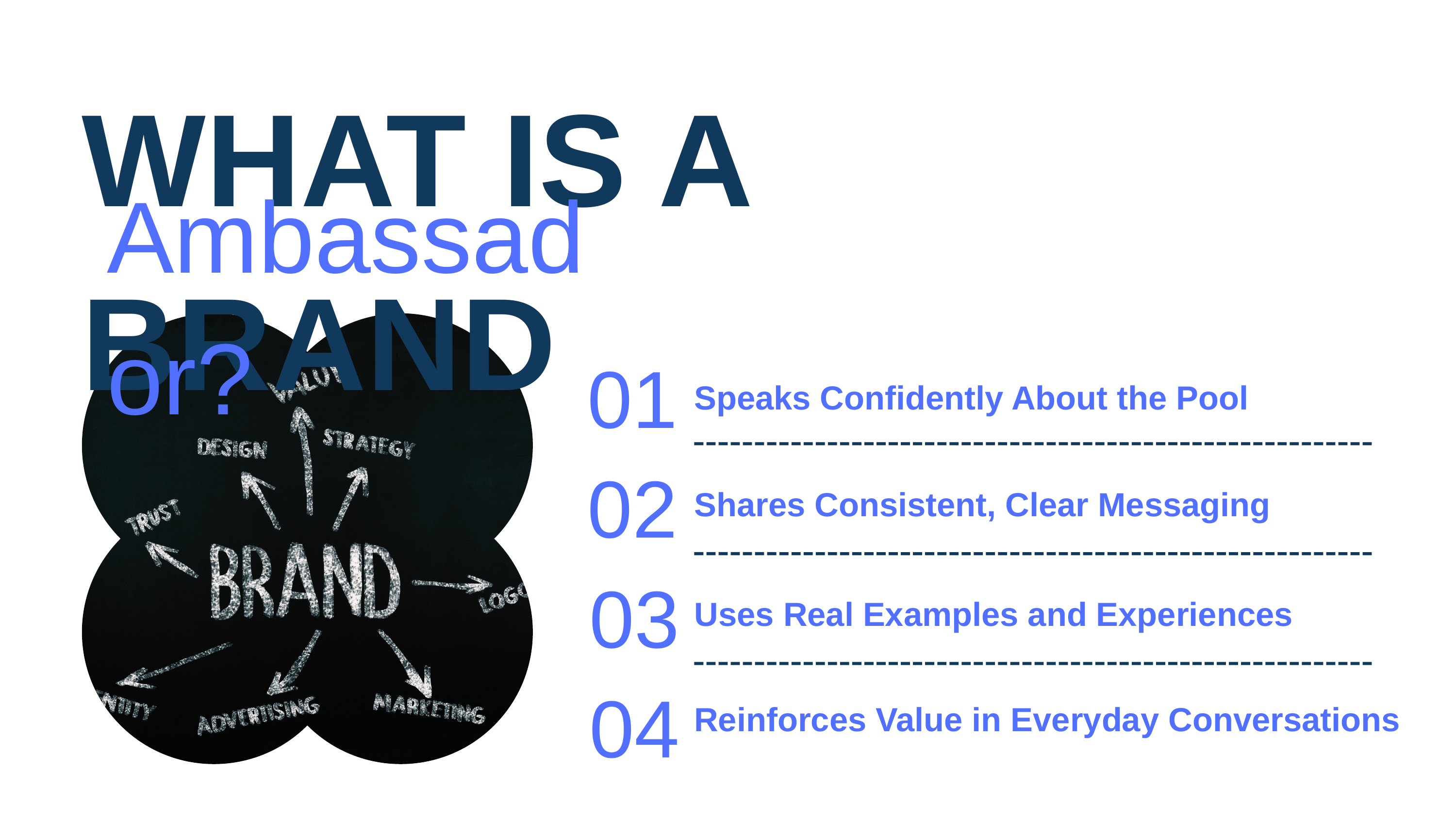

WHAT IS A BRAND
Ambassador?

01
Speaks Confidently About the Pool
02

Shares Consistent, Clear Messaging
03

Uses Real Examples and Experiences
04

Reinforces Value in Everyday Conversations